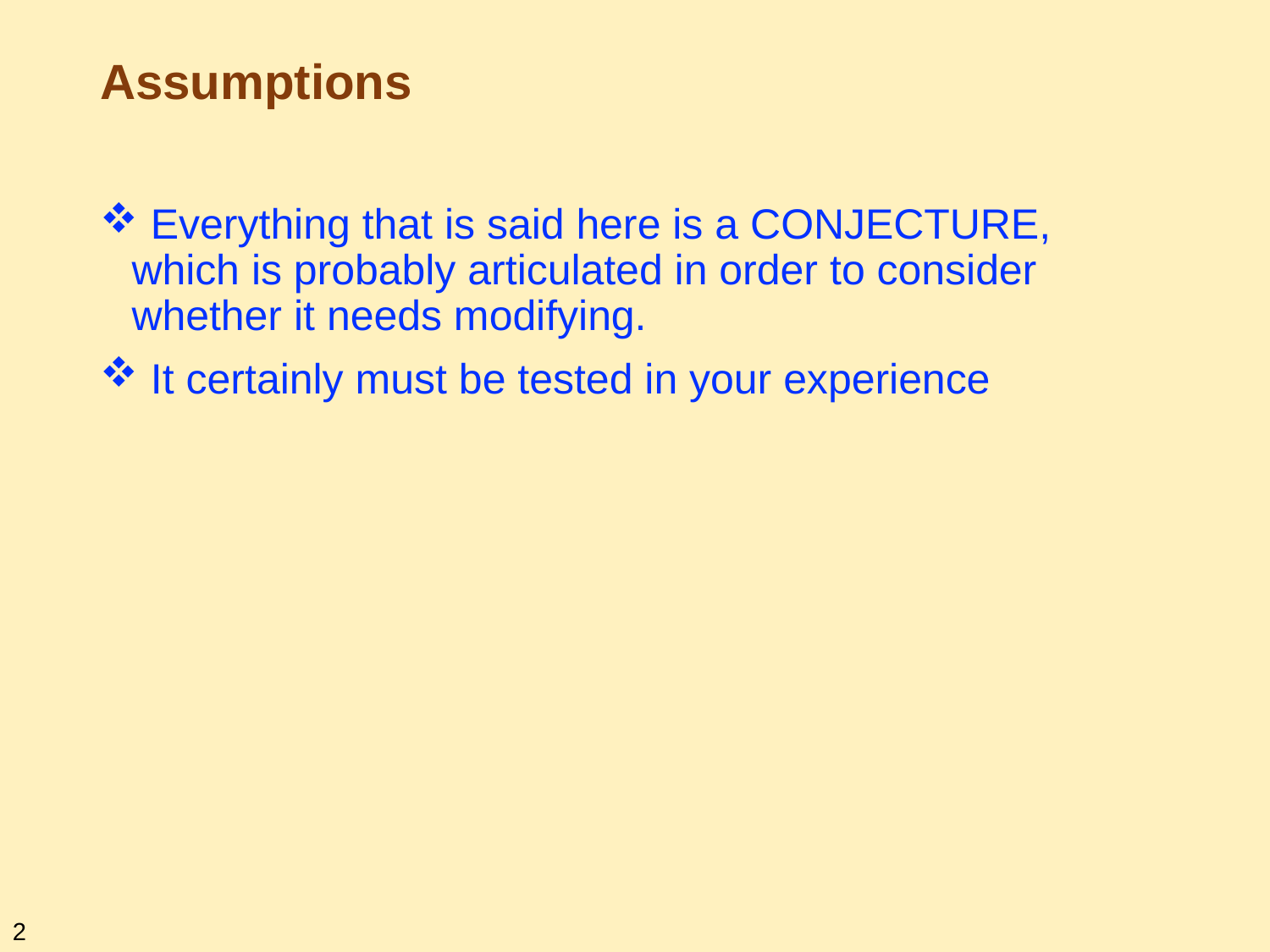

# Assumptions
 Everything that is said here is a CONJECTURE, which is probably articulated in order to consider whether it needs modifying.
 It certainly must be tested in your experience